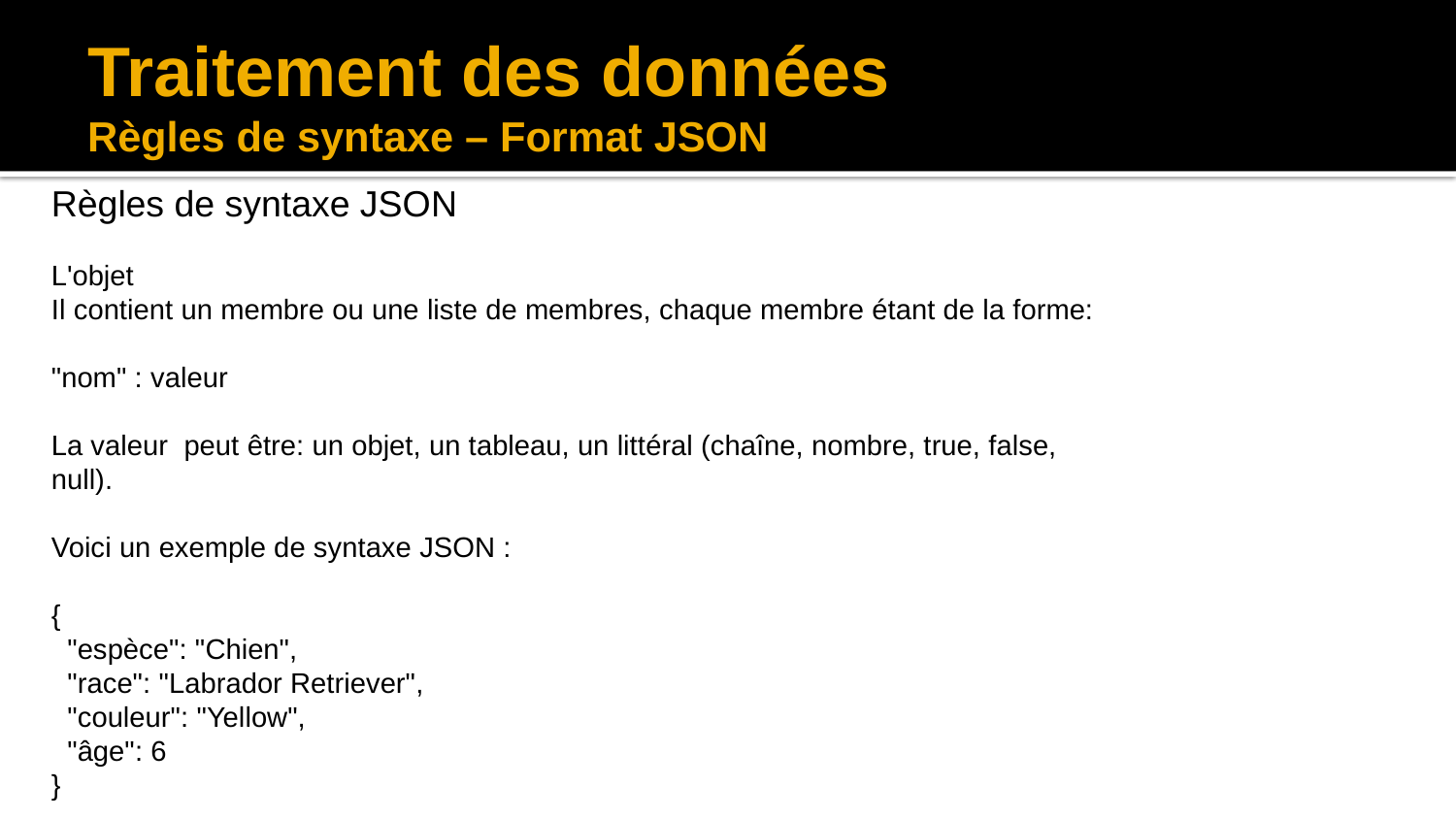

# Traitement des données Règles de syntaxe – Format JSON
Règles de syntaxe JSON

L'objet
Il contient un membre ou une liste de membres, chaque membre étant de la forme:

"nom" : valeur

La valeur  peut être: un objet, un tableau, un littéral (chaîne, nombre, true, false, null).

Voici un exemple de syntaxe JSON :

{
  "espèce": "Chien",
  "race": "Labrador Retriever",
  "couleur": "Yellow",
  "âge": 6
}